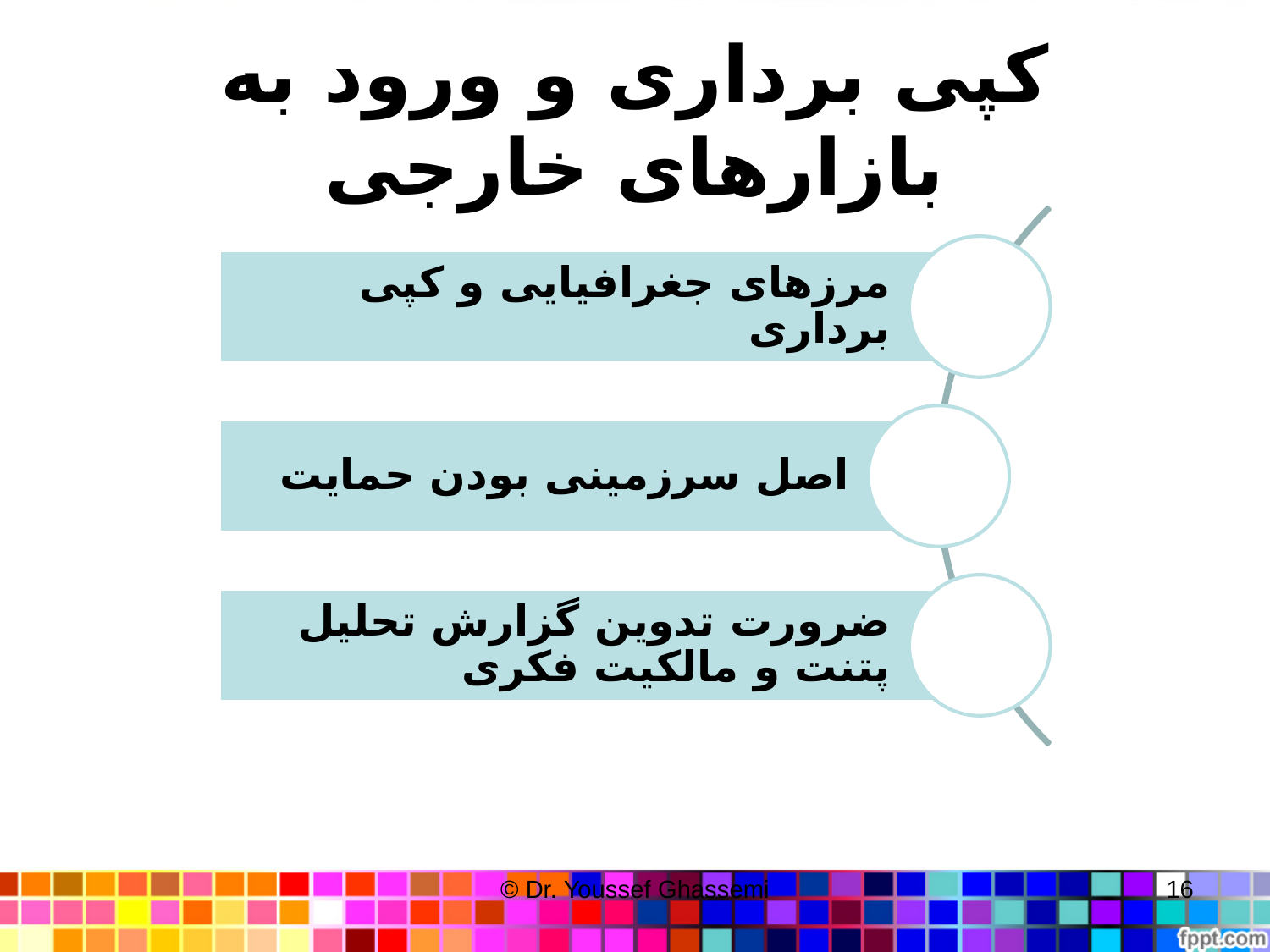

# کپی برداری و ورود به بازارهای خارجی
مرزهای جغرافیایی و کپی برداری
اصل سرزمینی بودن حمایت
ضرورت تدوین گزارش تحلیل پتنت و مالکیت فکری
© Dr. Youssef Ghassemi
16